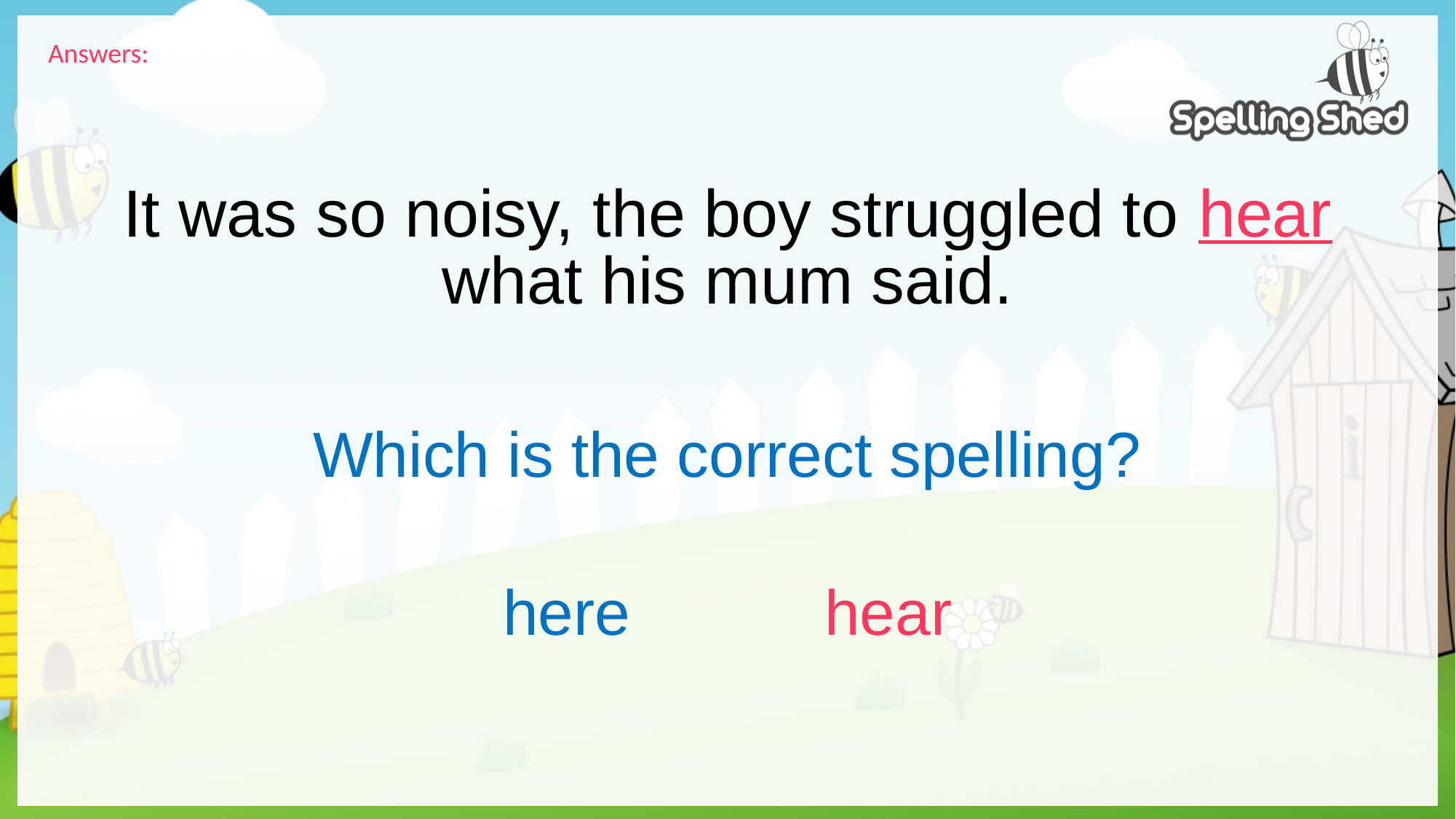

Answers:
# It was so noisy, the boy struggled to hear what his mum said.
Which is the correct spelling?

here           hear